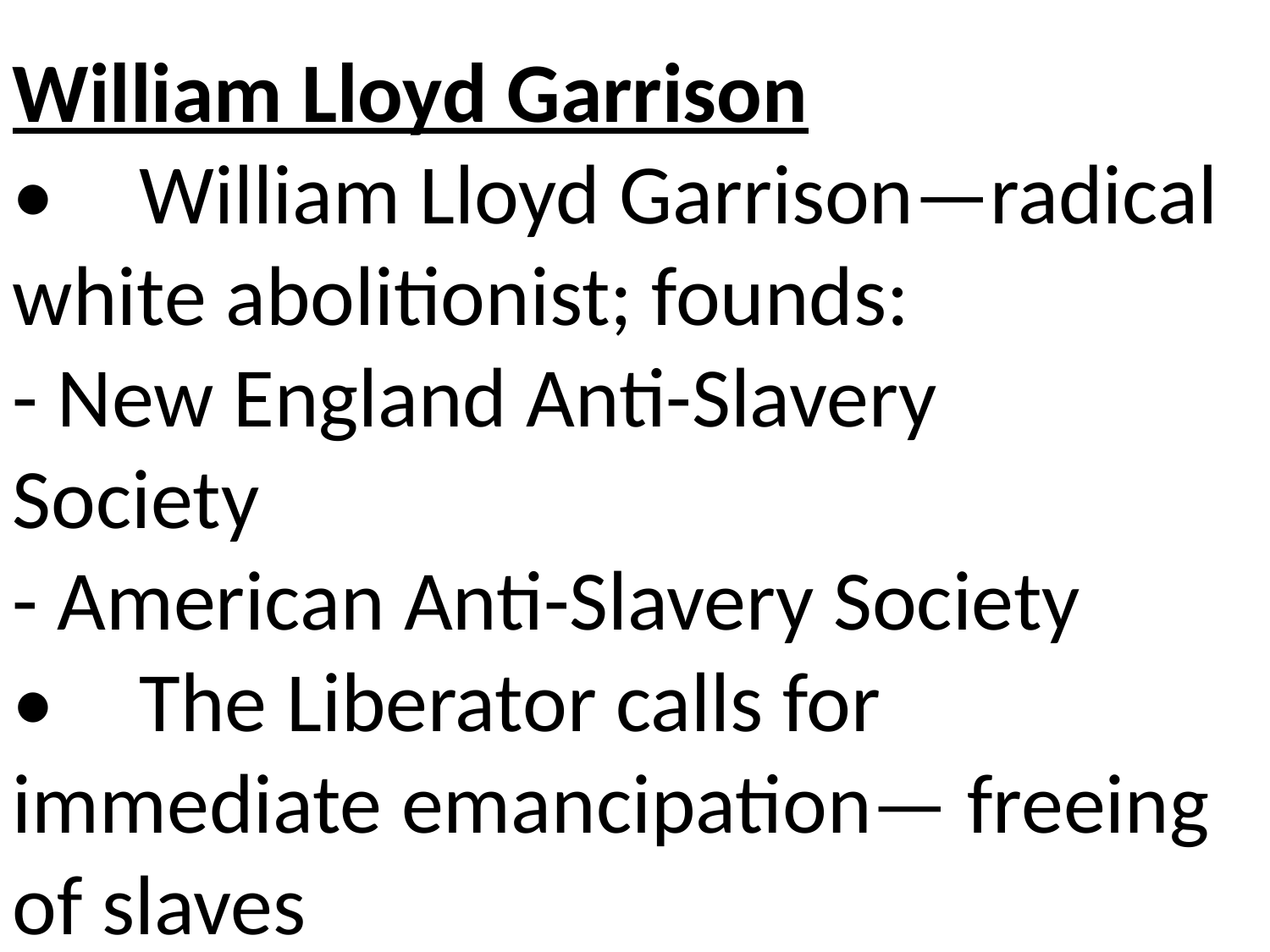

William Lloyd Garrison
•	William Lloyd Garrison—radical white abolitionist; founds:
- New England Anti-Slavery       Society
- American Anti-Slavery Society
•	The Liberator calls for immediate emancipation— freeing of slaves